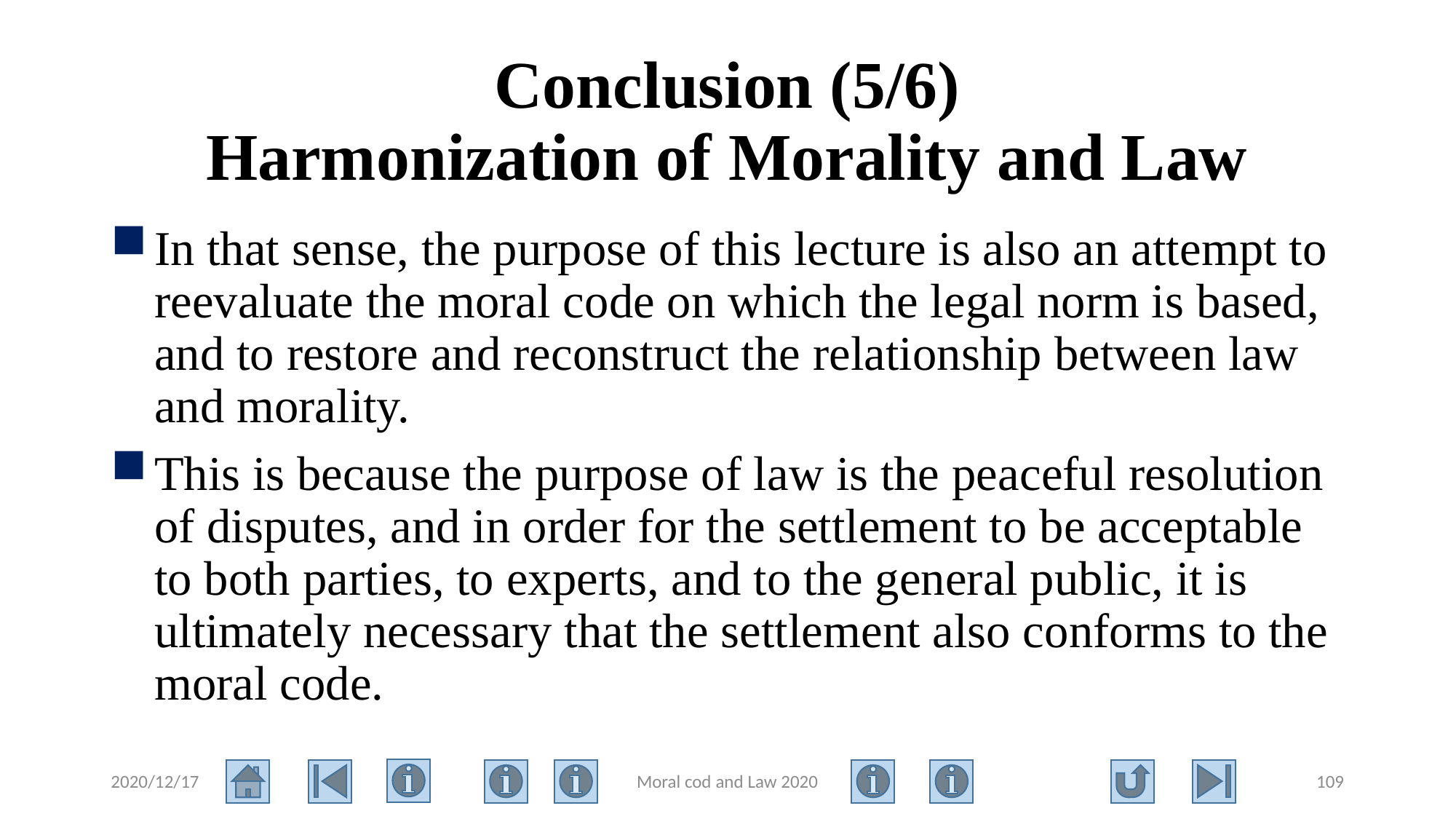

# Conclusion (5/6) Harmonization of Morality and Law
In that sense, the purpose of this lecture is also an attempt to reevaluate the moral code on which the legal norm is based, and to restore and reconstruct the relationship between law and morality.
This is because the purpose of law is the peaceful resolution of disputes, and in order for the settlement to be acceptable to both parties, to experts, and to the general public, it is ultimately necessary that the settlement also conforms to the moral code.
2020/12/17
Moral cod and Law 2020
109